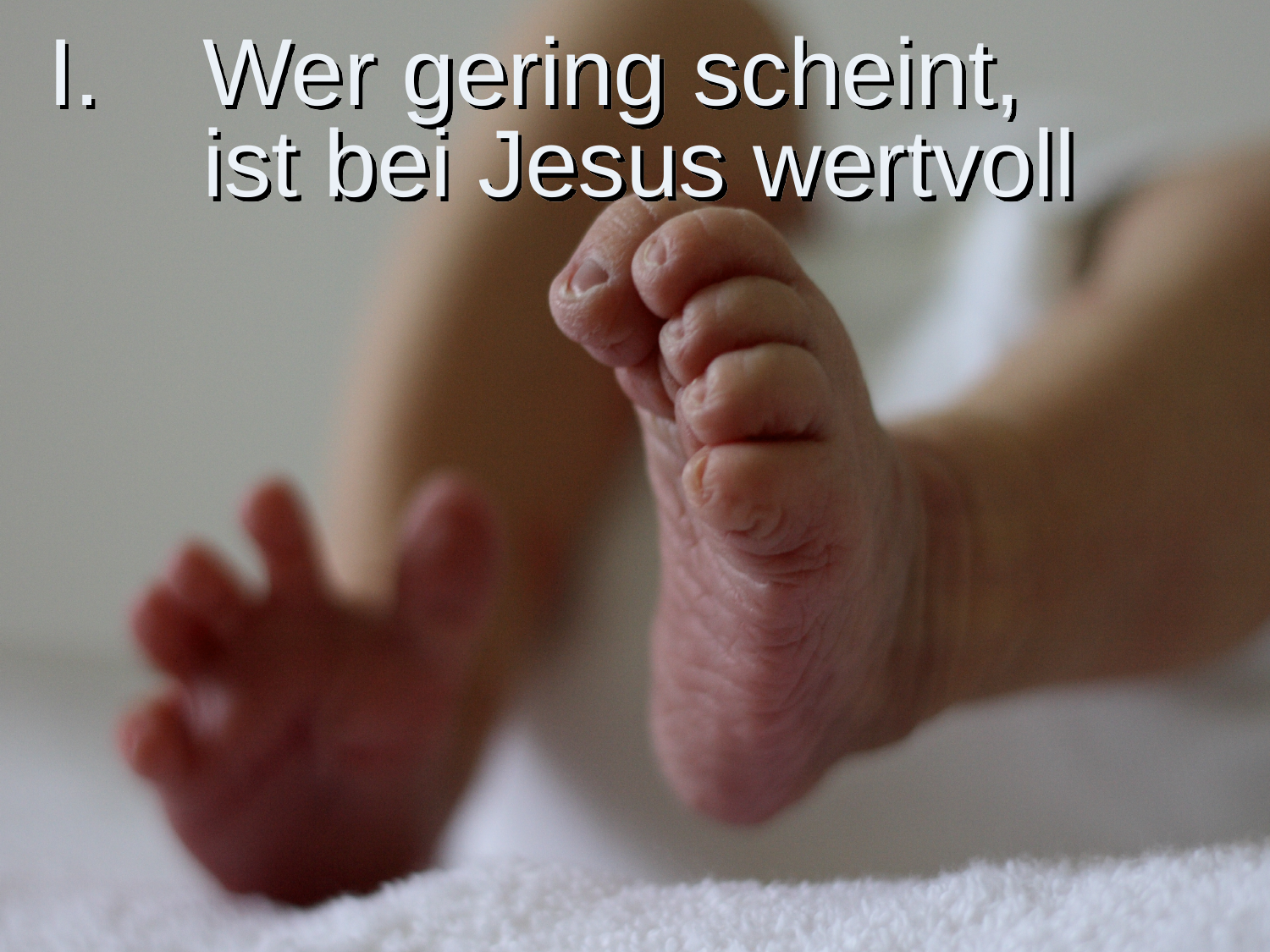

# Wer gering scheint, ist bei Jesus wertvoll